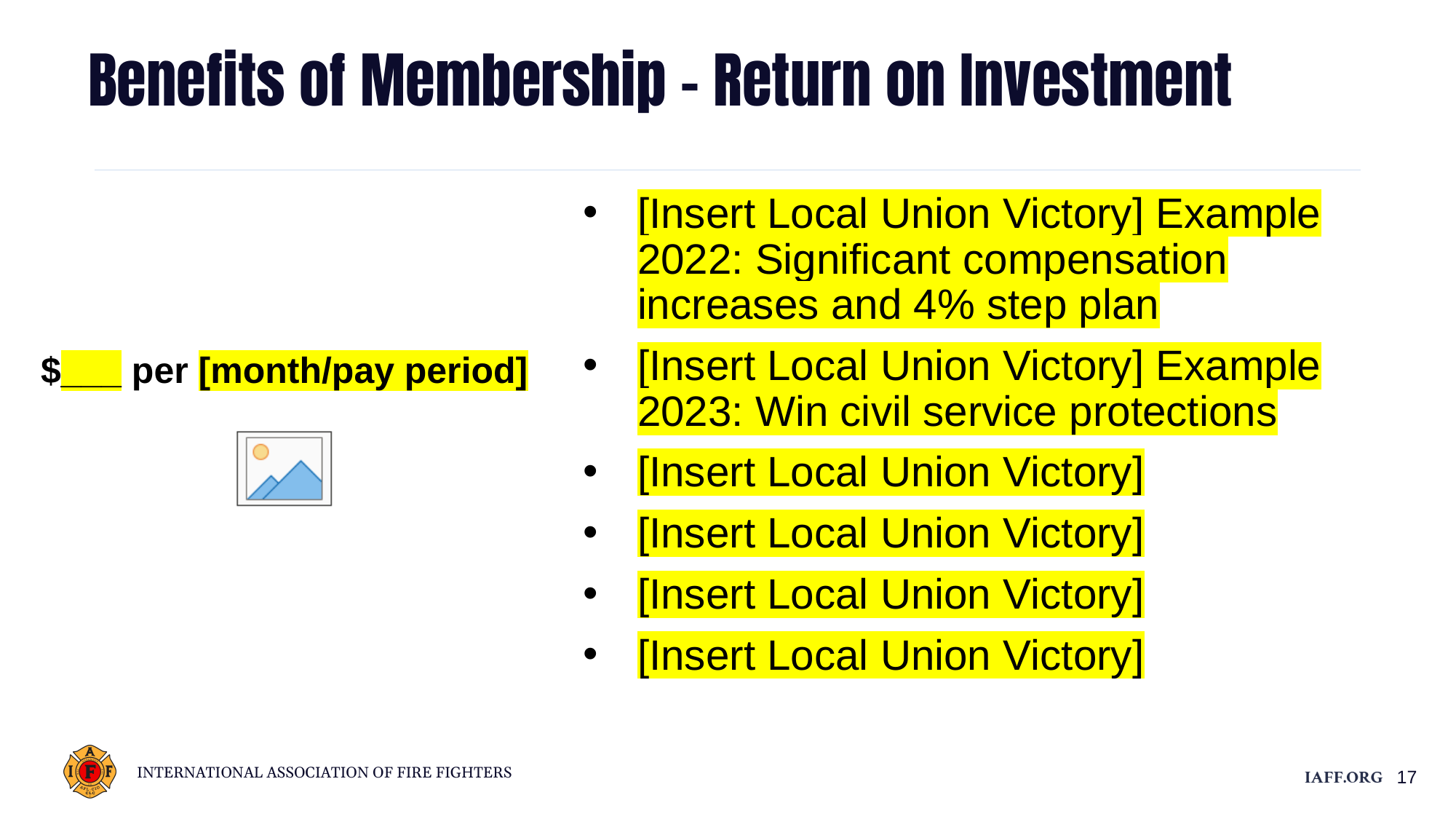

Benefits of Membership - Return on Investment
[Insert Local Union Victory] Example 2022: Significant compensation increases and 4% step plan
[Insert Local Union Victory] Example 2023: Win civil service protections
[Insert Local Union Victory]
[Insert Local Union Victory]
[Insert Local Union Victory]
[Insert Local Union Victory]

$___ per [month/pay period]
17